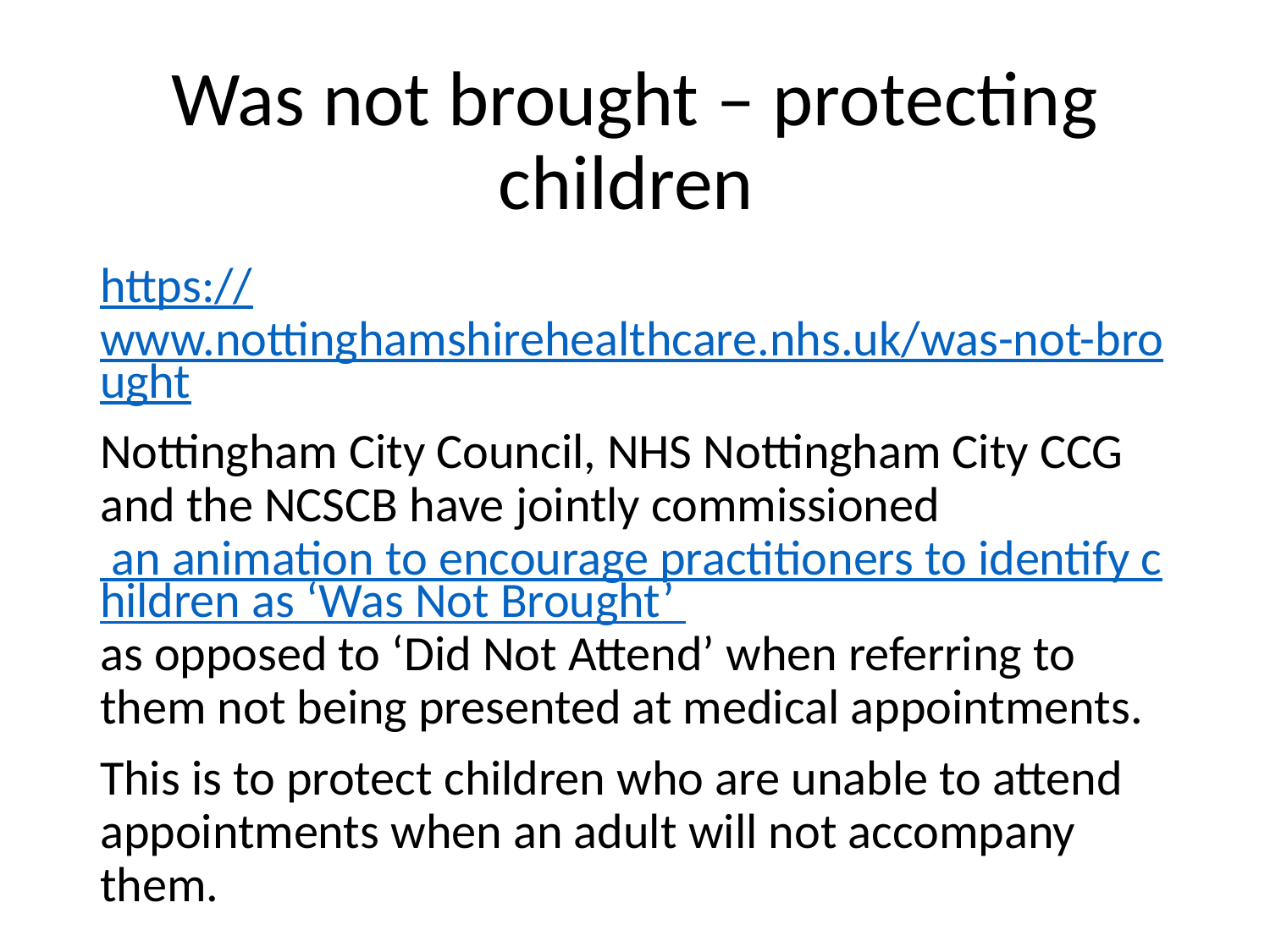

# Was not brought – protecting children
https://www.nottinghamshirehealthcare.nhs.uk/was-not-brought
Nottingham City Council, NHS Nottingham City CCG and the NCSCB have jointly commissioned an animation to encourage practitioners to identify children as ‘Was Not Brought’ as opposed to ‘Did Not Attend’ when referring to them not being presented at medical appointments.
This is to protect children who are unable to attend appointments when an adult will not accompany them.